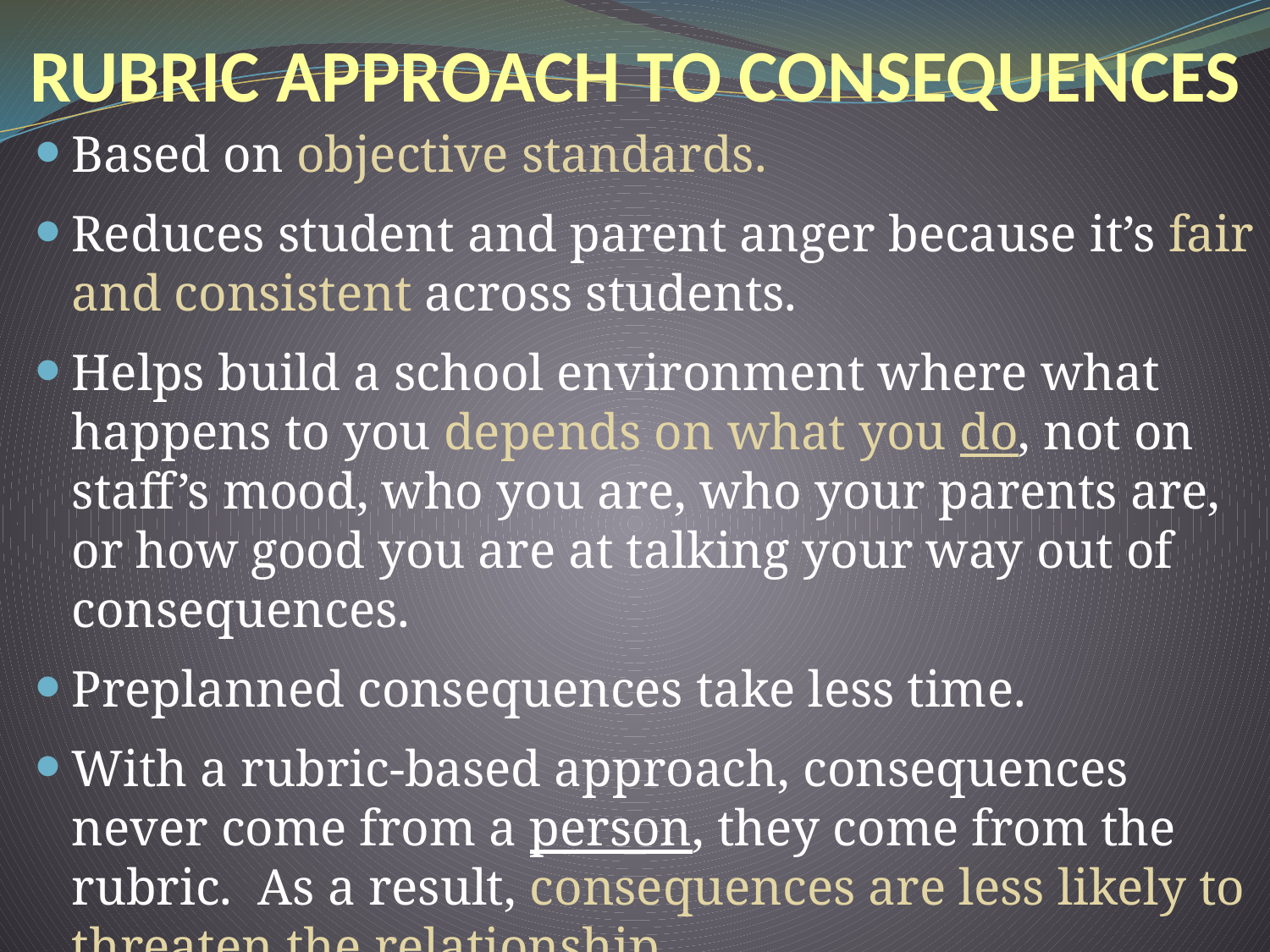

# RUBRIC APPROACH TO CONSEQUENCES
Based on objective standards.
Reduces student and parent anger because it’s fair and consistent across students.
Helps build a school environment where what happens to you depends on what you do, not on staff’s mood, who you are, who your parents are, or how good you are at talking your way out of consequences.
Preplanned consequences take less time.
With a rubric-based approach, consequences never come from a person, they come from the rubric.  As a result, consequences are less likely to threaten the relationship.